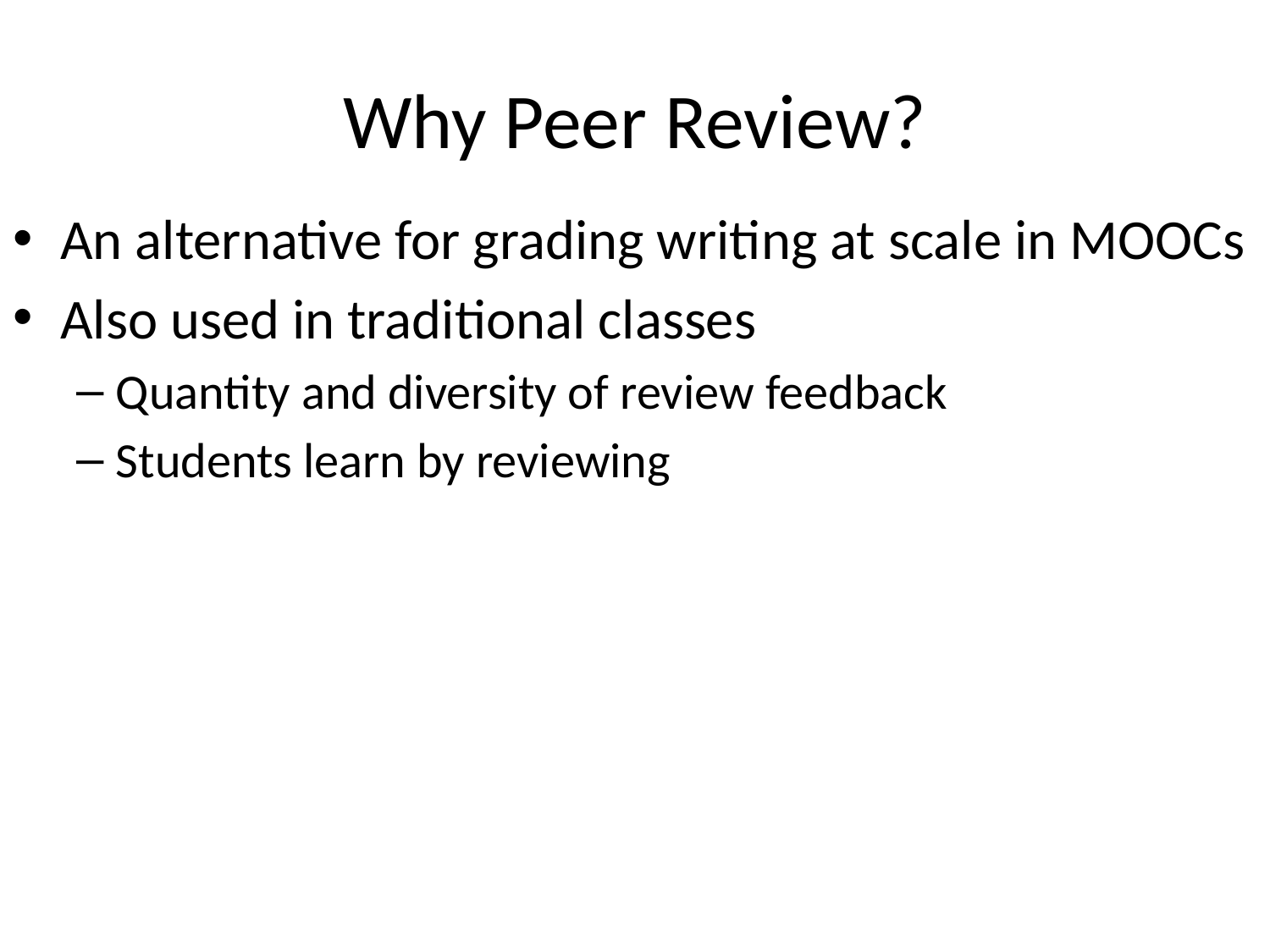

# Why Peer Review?
An alternative for grading writing at scale in MOOCs
Also used in traditional classes
Quantity and diversity of review feedback
Students learn by reviewing